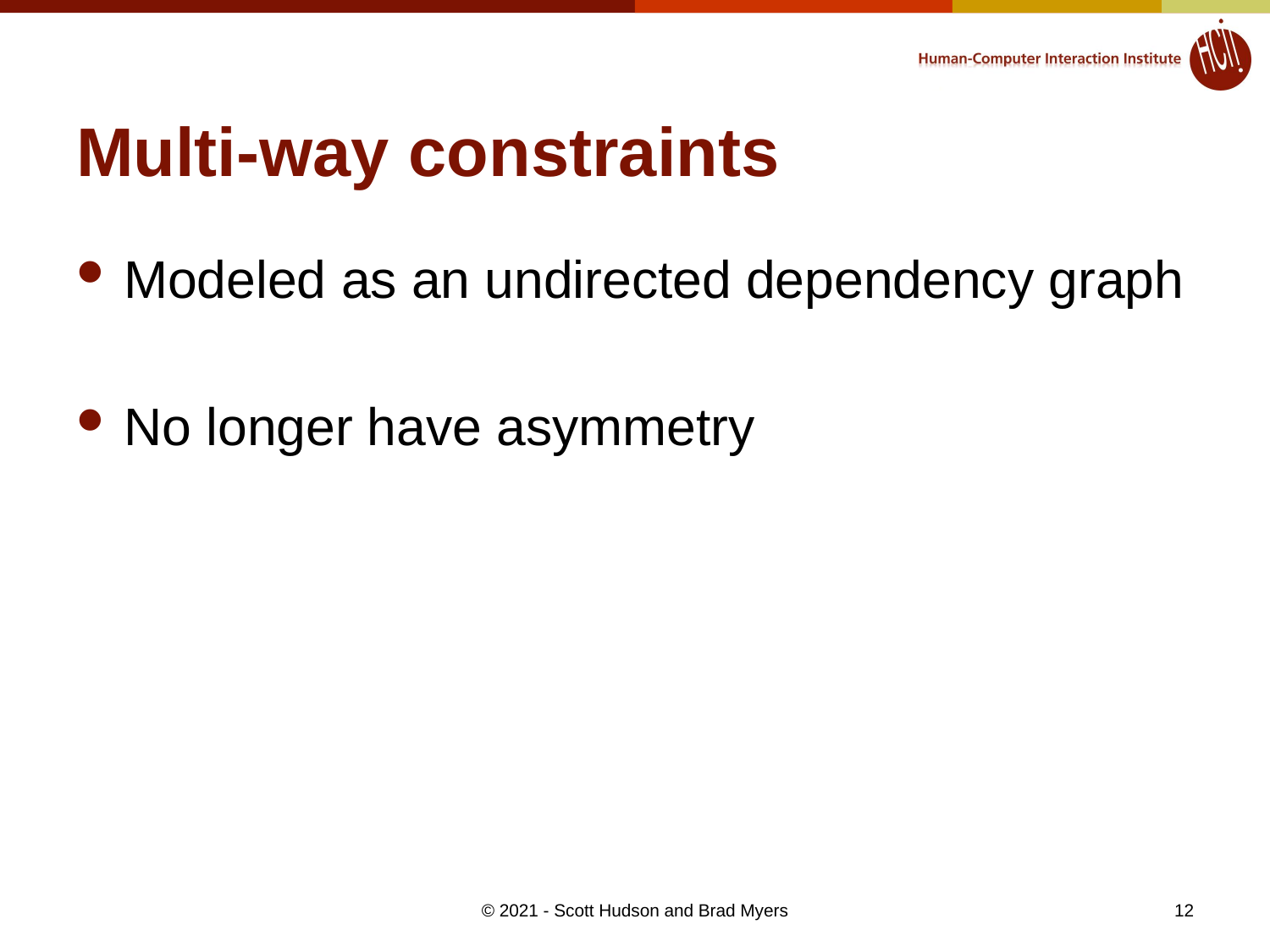

# Multi-way constraints
Modeled as an undirected dependency graph

No longer have asymmetry
12
© 2021 - Scott Hudson and Brad Myers